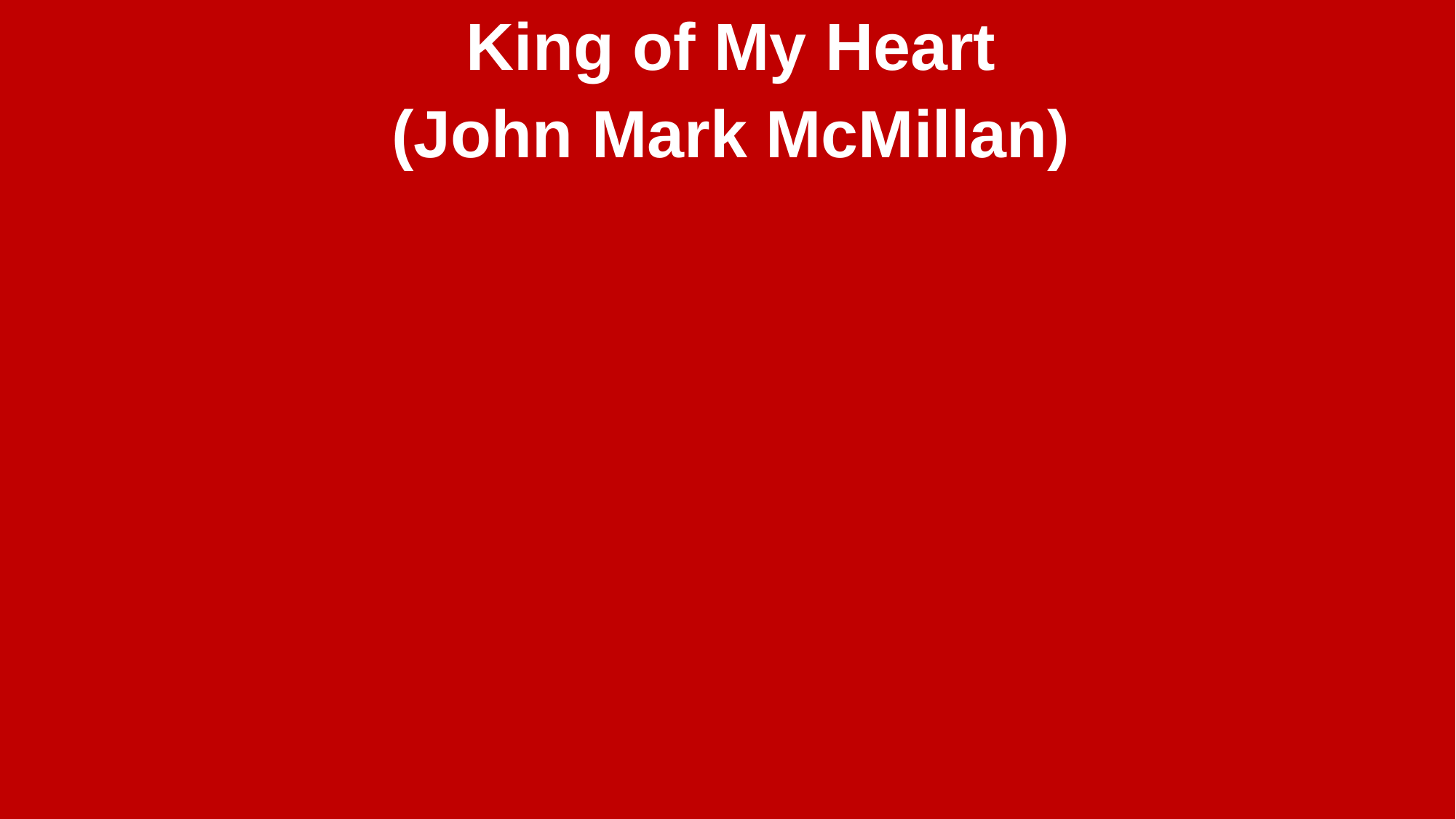

King of My Heart
(John Mark McMillan)